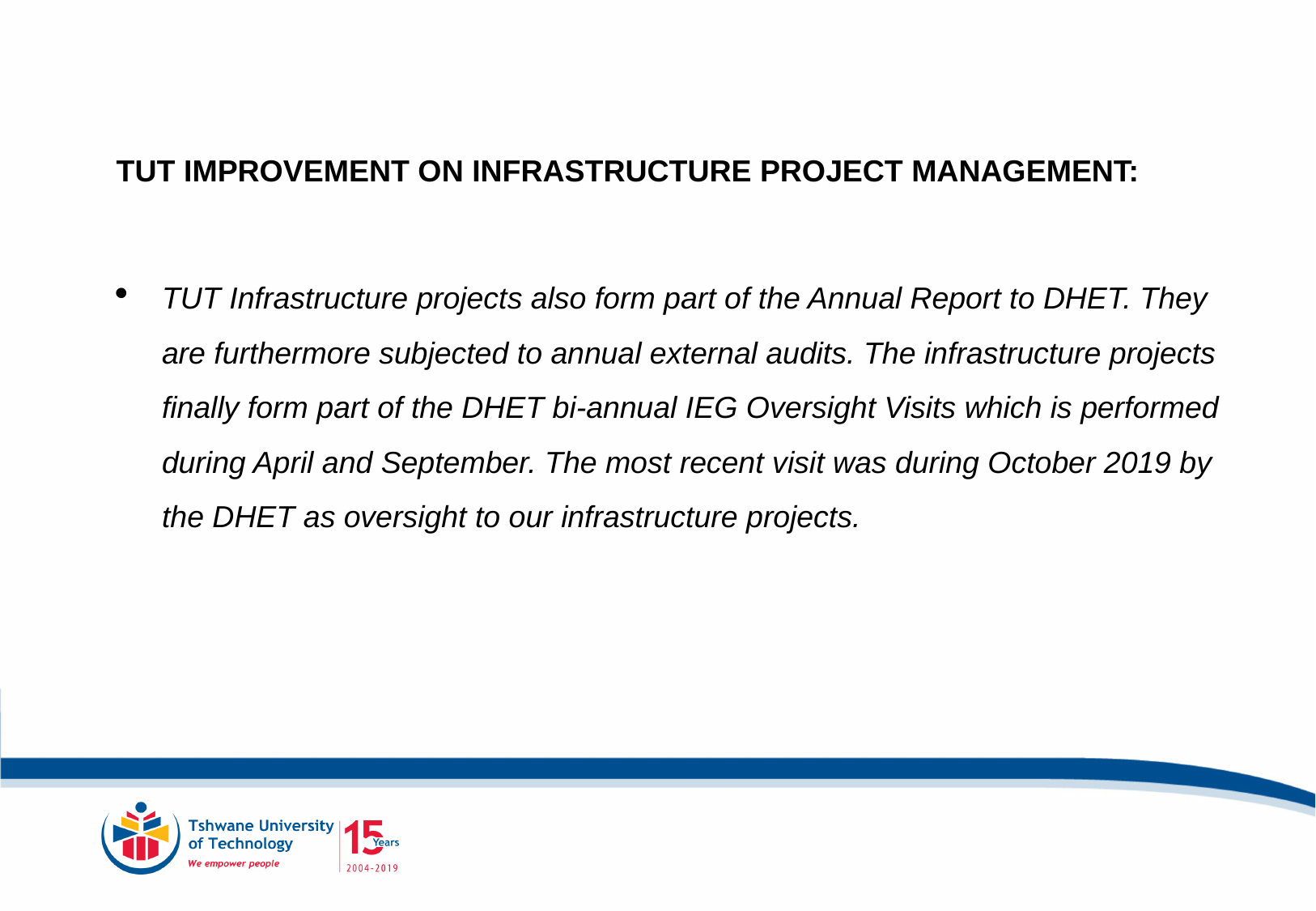

TUT IMPROVEMENT ON INFRASTRUCTURE PROJECT MANAGEMENT:

TUT Infrastructure projects also form part of the Annual Report to DHET. They are furthermore subjected to annual external audits. The infrastructure projects finally form part of the DHET bi-annual IEG Oversight Visits which is performed during April and September. The most recent visit was during October 2019 by the DHET as oversight to our infrastructure projects.